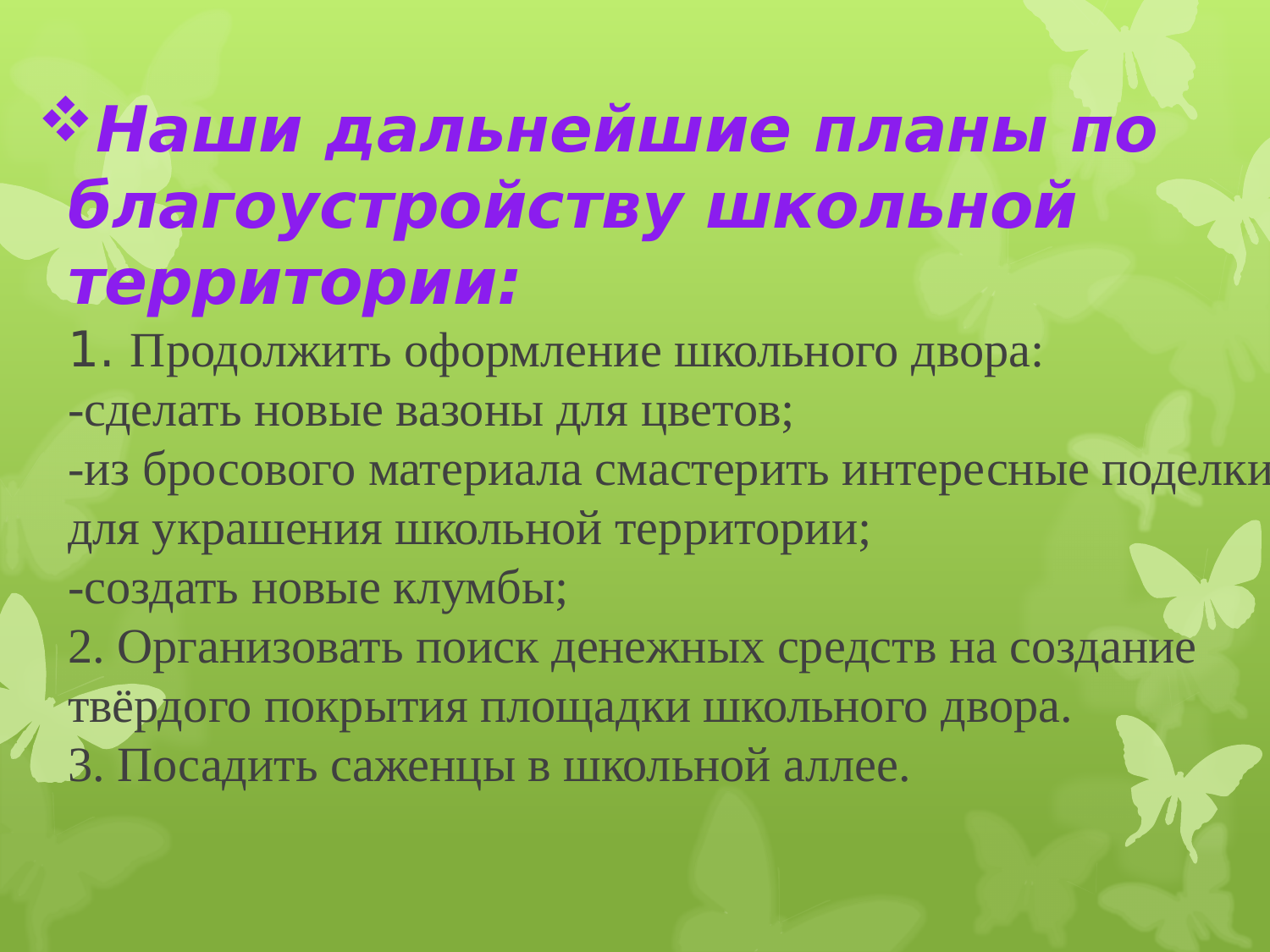

# Наши дальнейшие планы по благоустройству школьной территории: 1. Продолжить оформление школьного двора: -сделать новые вазоны для цветов; -из бросового материала смастерить интересные поделки для украшения школьной территории; -создать новые клумбы; 2. Организовать поиск денежных средств на создание твёрдого покрытия площадки школьного двора. 3. Посадить саженцы в школьной аллее.